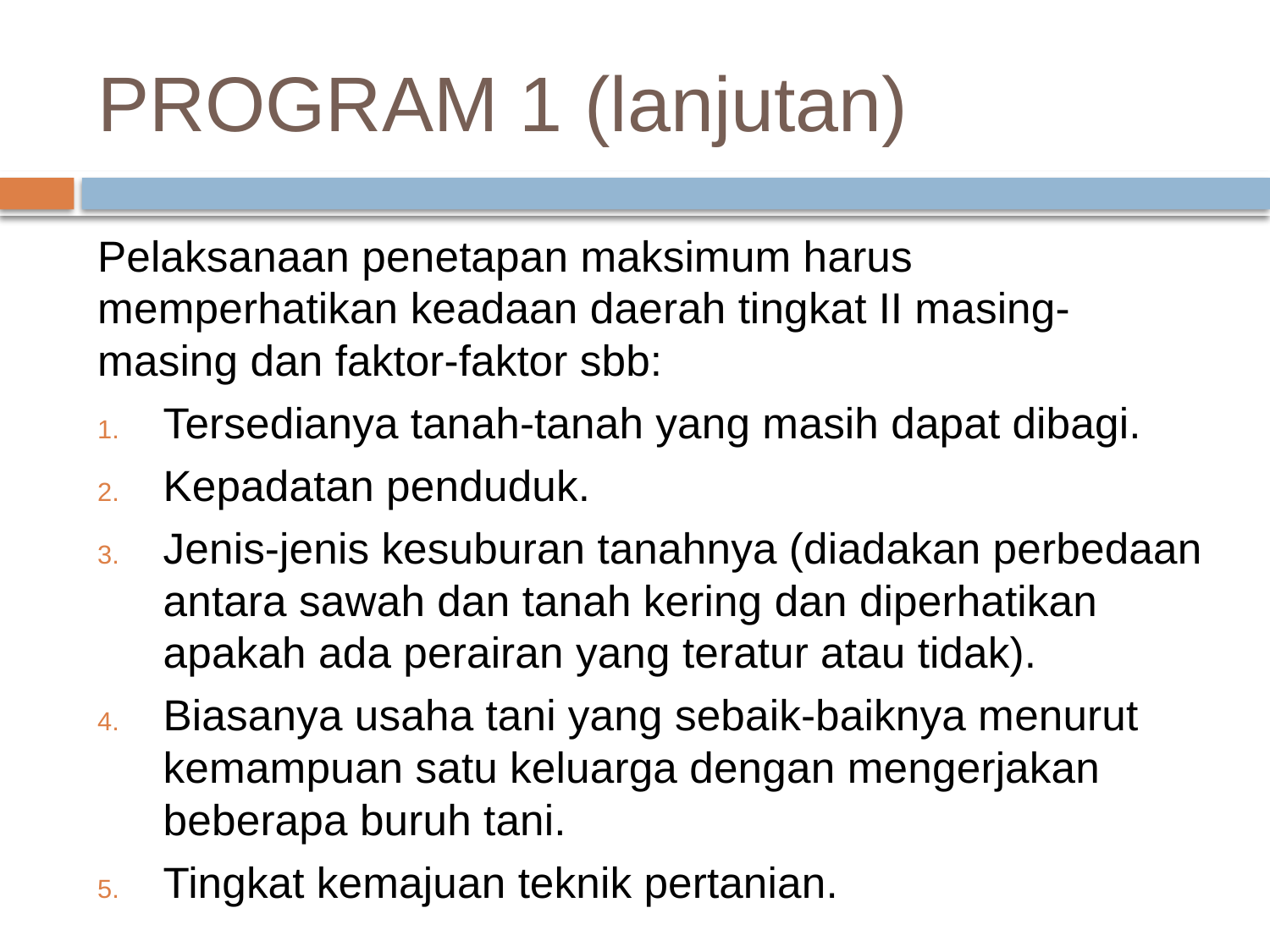

# PROGRAM 1 (lanjutan)
Pelaksanaan penetapan maksimum harus memperhatikan keadaan daerah tingkat II masing-masing dan faktor-faktor sbb:
Tersedianya tanah-tanah yang masih dapat dibagi.
Kepadatan penduduk.
Jenis-jenis kesuburan tanahnya (diadakan perbedaan antara sawah dan tanah kering dan diperhatikan apakah ada perairan yang teratur atau tidak).
Biasanya usaha tani yang sebaik-baiknya menurut kemampuan satu keluarga dengan mengerjakan beberapa buruh tani.
Tingkat kemajuan teknik pertanian.